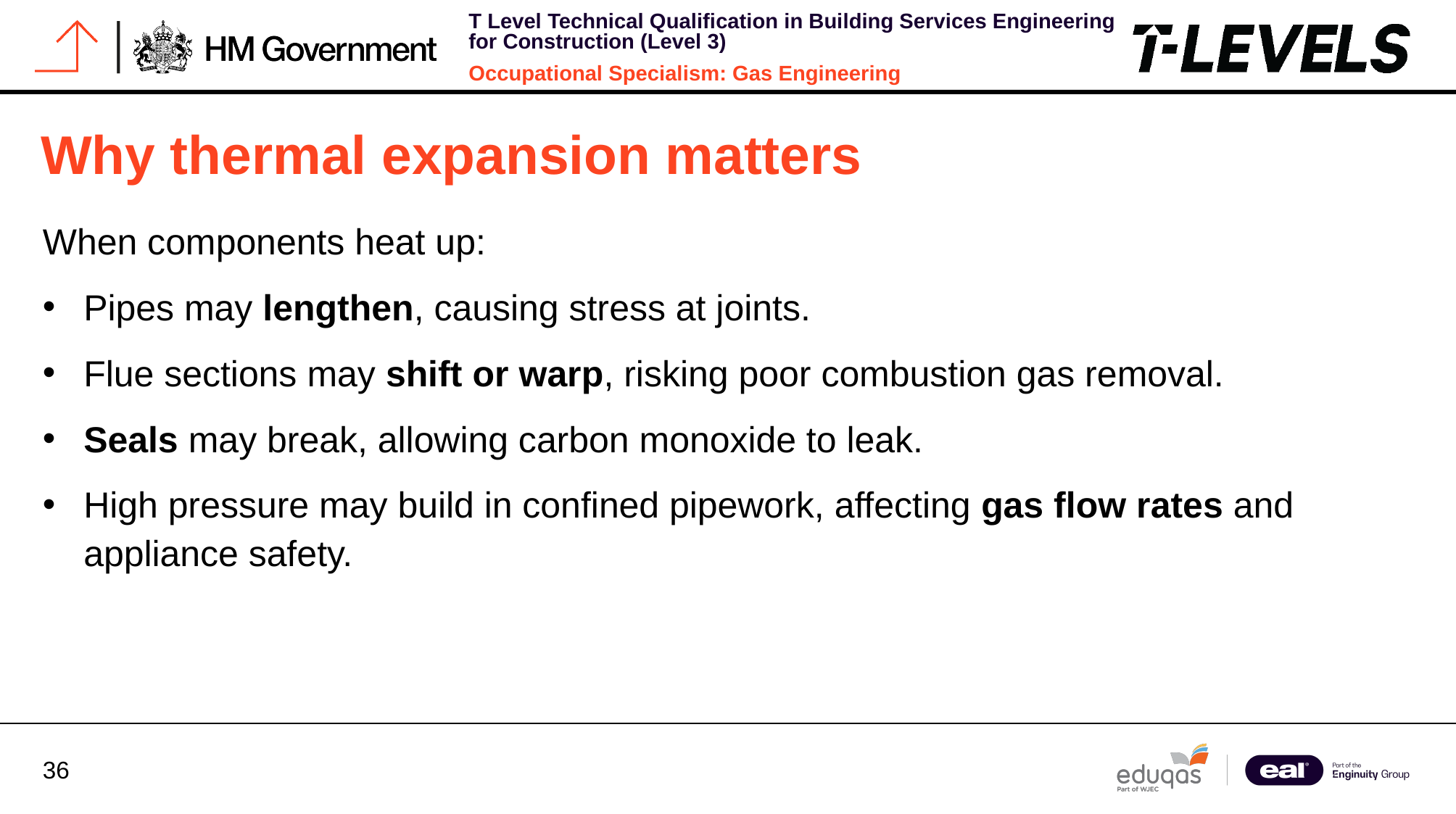

# Why thermal expansion matters
When components heat up:
Pipes may lengthen, causing stress at joints.
Flue sections may shift or warp, risking poor combustion gas removal.
Seals may break, allowing carbon monoxide to leak.
High pressure may build in confined pipework, affecting gas flow rates and appliance safety.